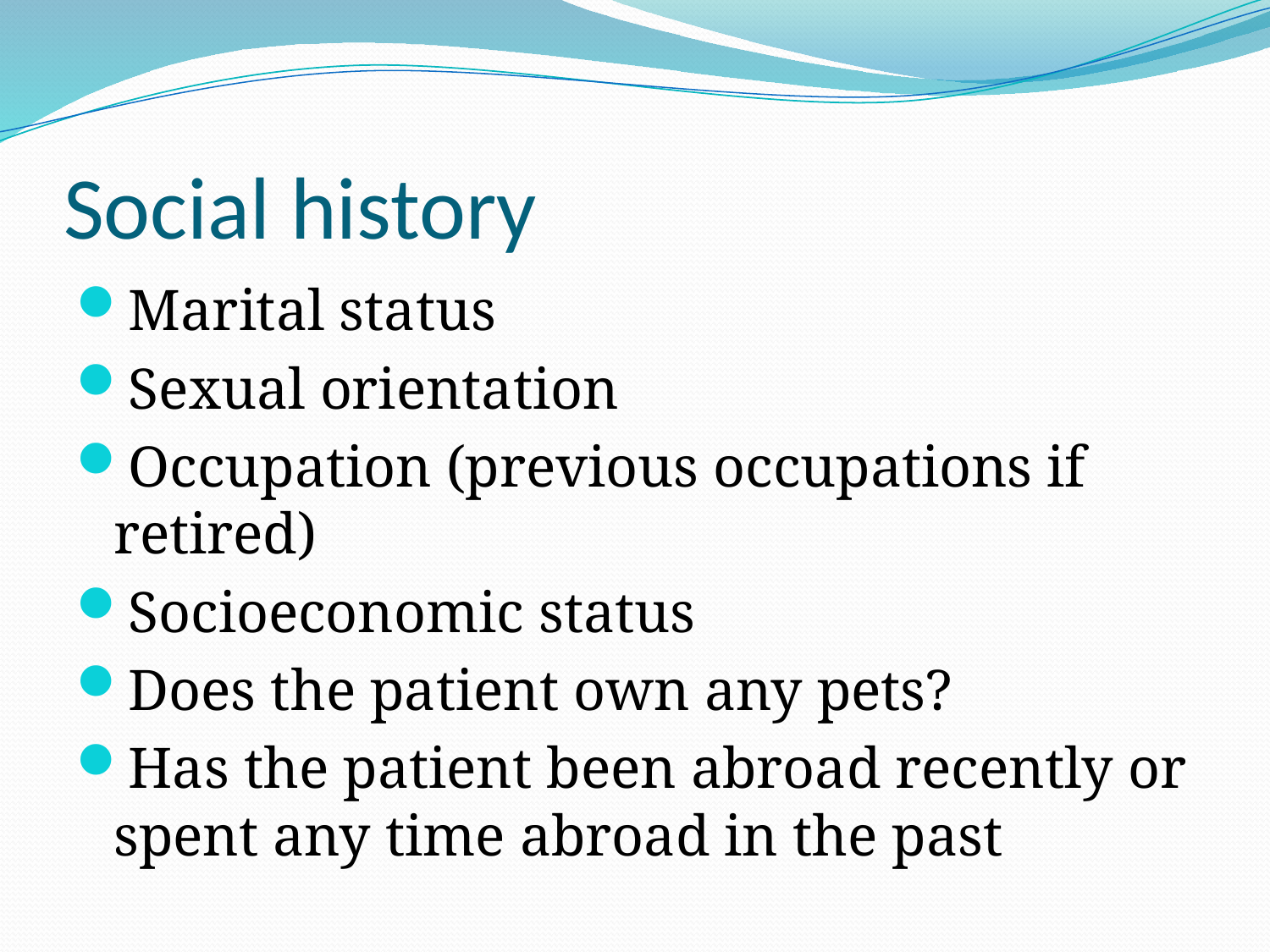

# Social history
Marital status
Sexual orientation
Occupation (previous occupations if retired)
Socioeconomic status
Does the patient own any pets?
Has the patient been abroad recently or spent any time abroad in the past